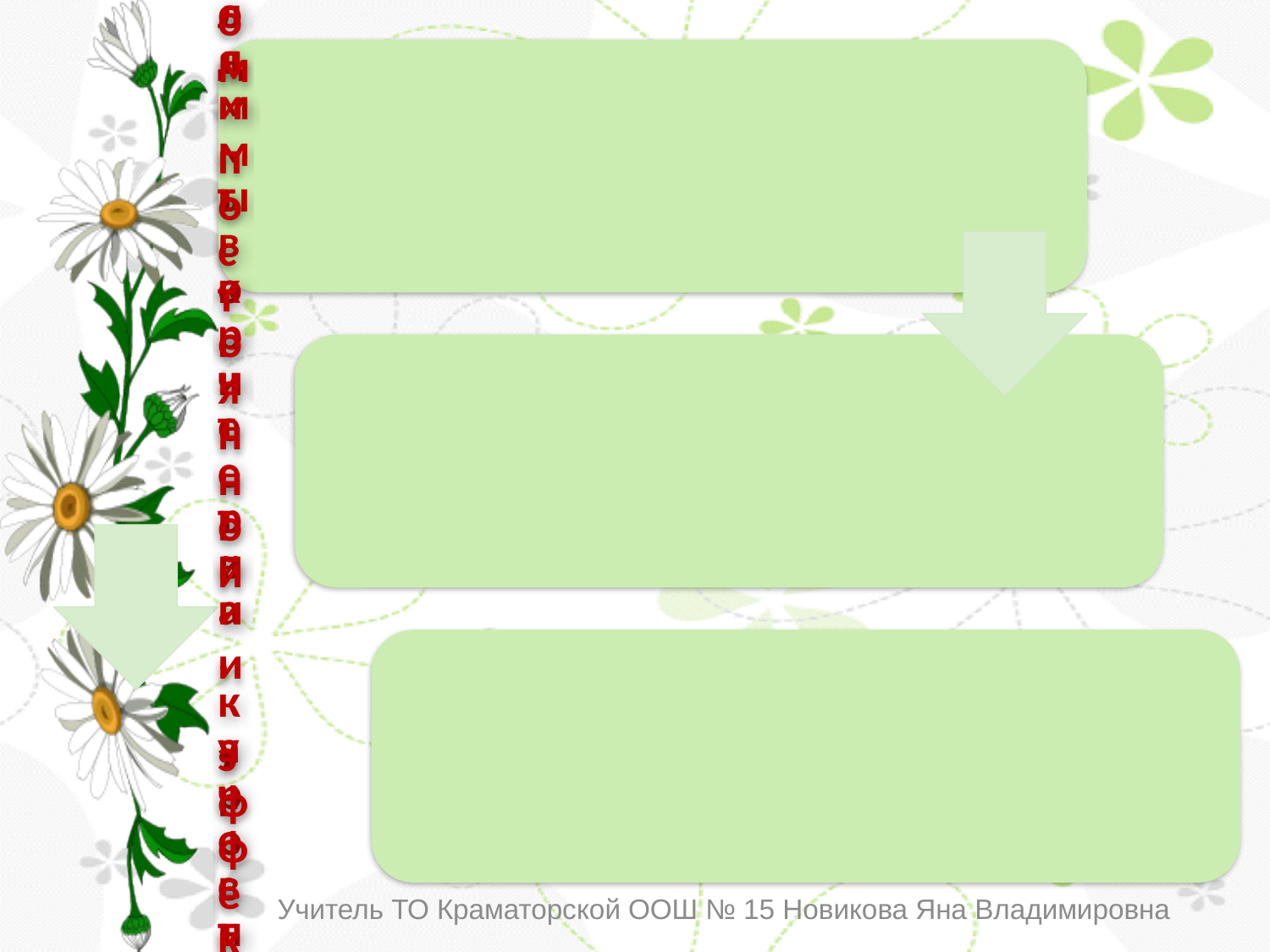

Учитель ТО Краматорской ООШ № 15 Новикова Яна Владимировна